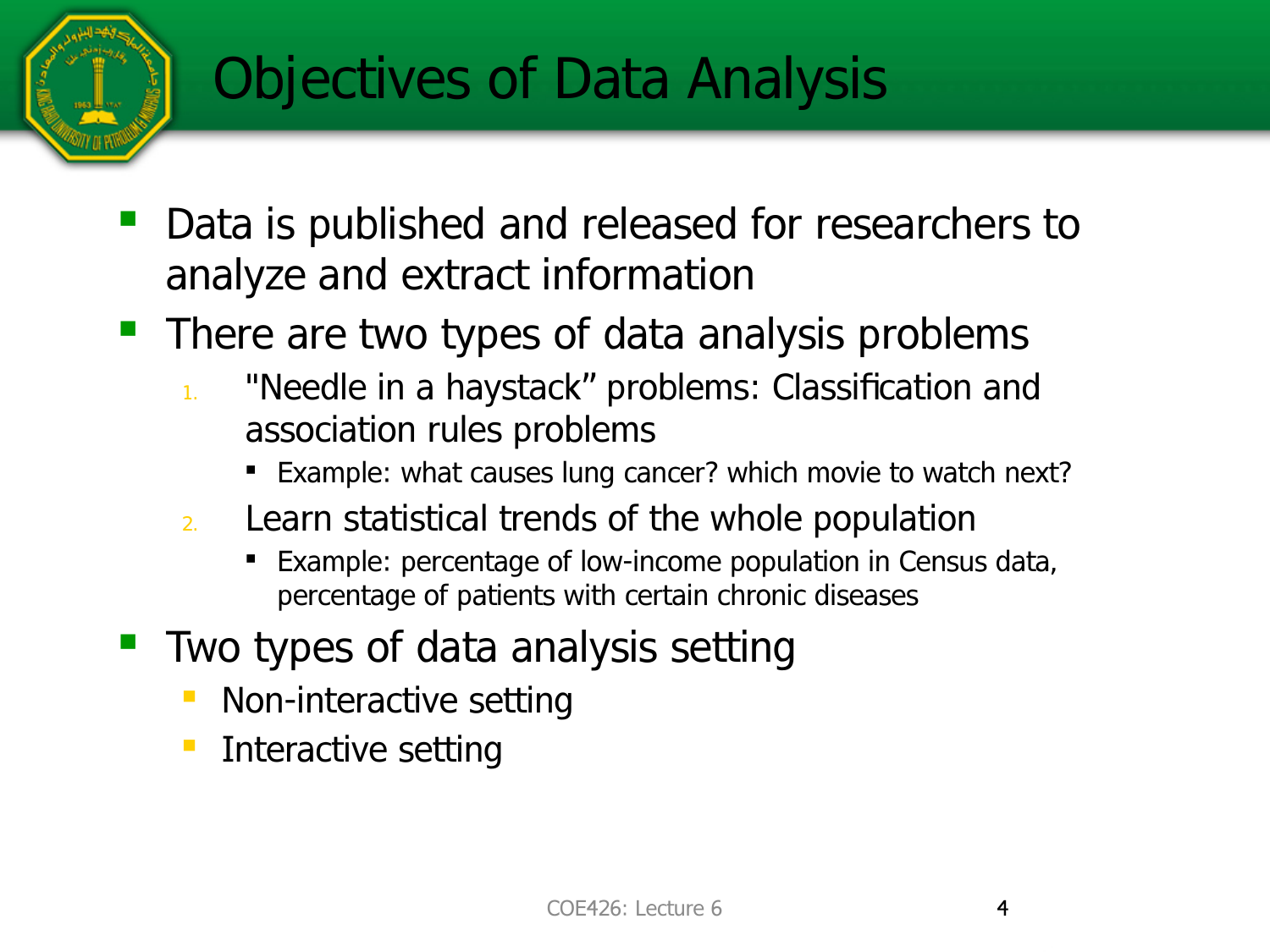

# Objectives of Data Analysis
Data is published and released for researchers to analyze and extract information
There are two types of data analysis problems
"Needle in a haystack” problems: Classification and association rules problems
Example: what causes lung cancer? which movie to watch next?
Learn statistical trends of the whole population
Example: percentage of low-income population in Census data, percentage of patients with certain chronic diseases
Two types of data analysis setting
Non-interactive setting
Interactive setting
COE426: Lecture 6
4